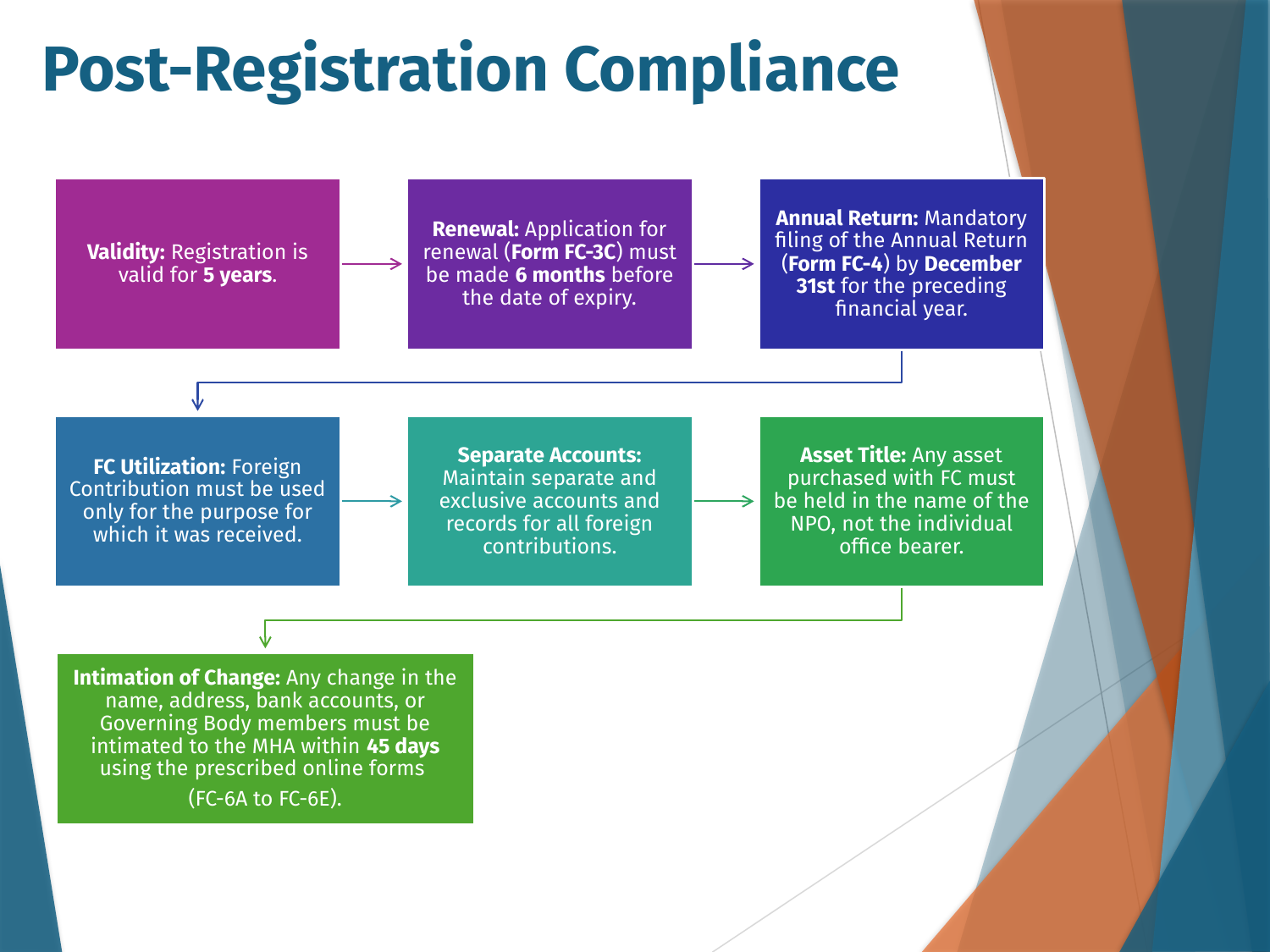

# Post-Registration Compliance

Validity: Registration is valid for 5 years.

Renewal: Application for renewal (Form FC-3C) must be made 6 months before the date of expiry.

Annual Return: Mandatory filing of the Annual Return (Form FC-4) by December 31st for the preceding financial year.

FC Utilization: Foreign Contribution must be used only for the purpose for which it was received.

Separate Accounts: Maintain separate and exclusive accounts and records for all foreign contributions.

Asset Title: Any asset purchased with FC must be held in the name of the NPO, not the individual office bearer.
Intimation of Change: Any change in the name, address, bank accounts, or Governing Body members must be intimated to the MHA within 45 days using the prescribed online forms
(FC-6A to FC-6E).